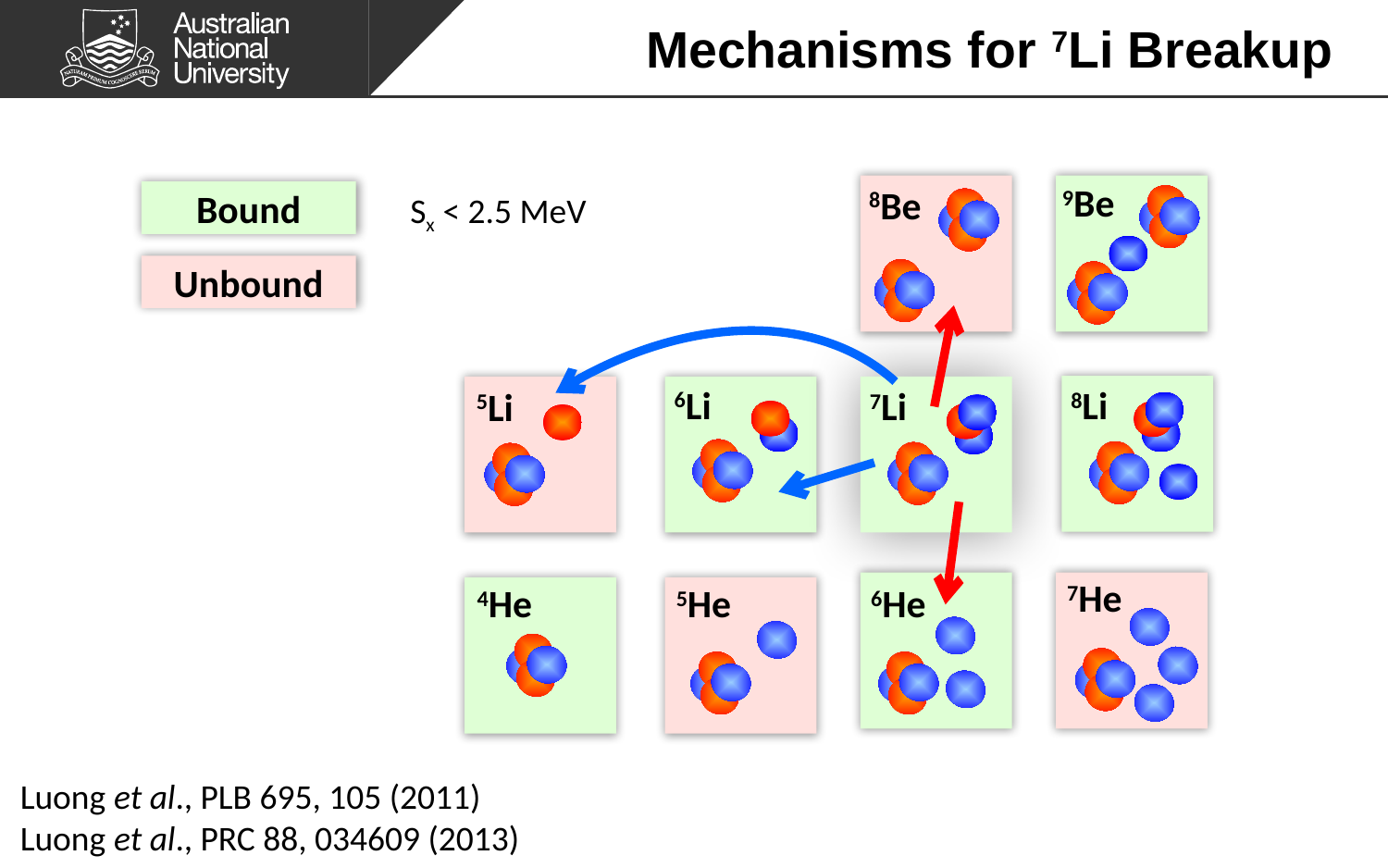

# Mechanisms for 7Li Breakup
9Be
8Be

Sx < 2.5 MeV
Bound
Unbound

6Li
8Li
7Li

5Li

7He
4He
5He
6He

Luong et al., PLB 695, 105 (2011)
Luong et al., PRC 88, 034609 (2013)